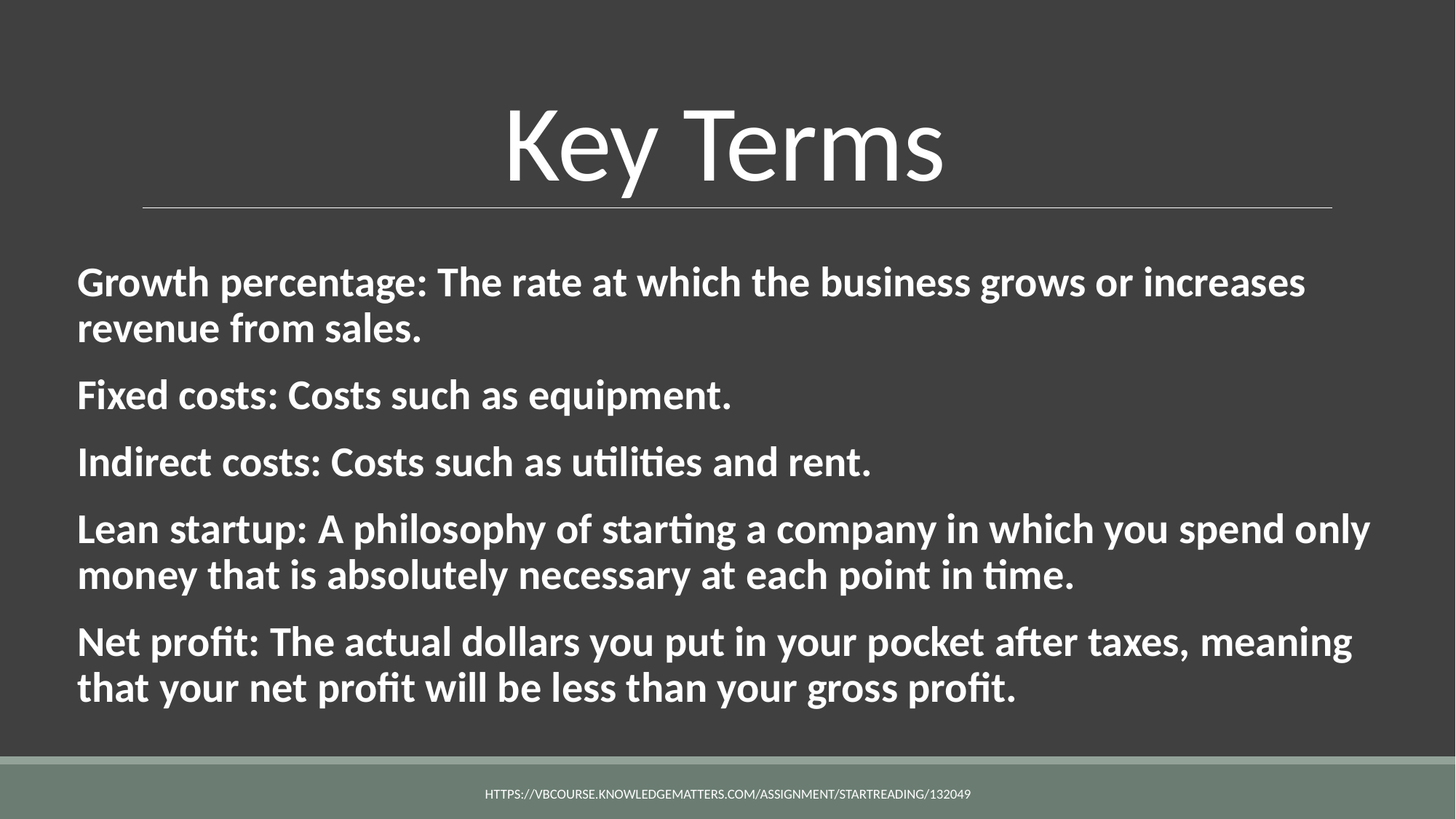

# Key Terms
Growth percentage: The rate at which the business grows or increases revenue from sales.
Fixed costs: Costs such as equipment.
Indirect costs: Costs such as utilities and rent.
Lean startup: A philosophy of starting a company in which you spend only money that is absolutely necessary at each point in time.
Net profit: The actual dollars you put in your pocket after taxes, meaning that your net profit will be less than your gross profit.
https://vbcourse.knowledgematters.com/assignment/startReading/132049